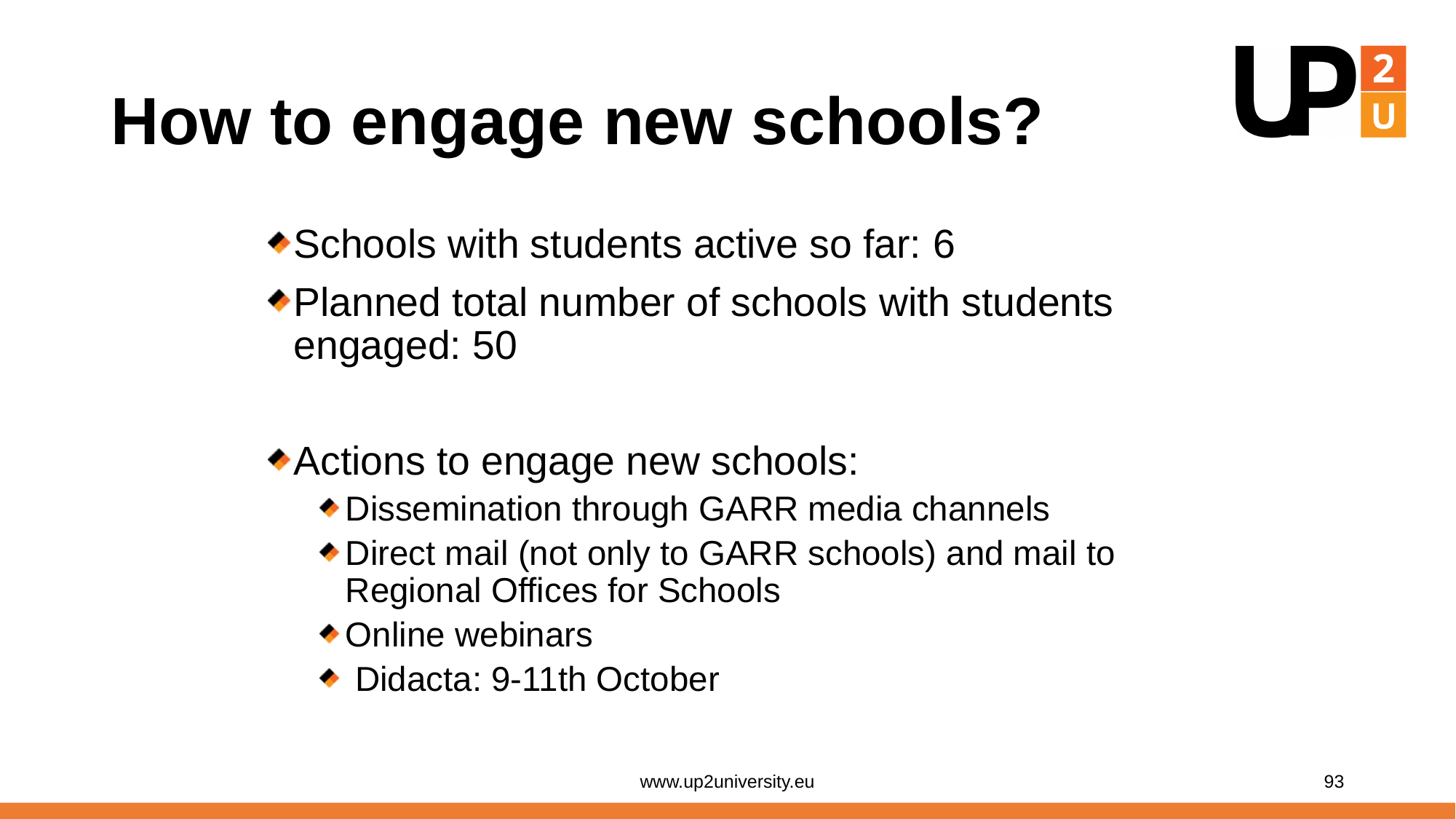

# How to engage new schools?
Schools with students active so far: 6
Planned total number of schools with students engaged: 50

Actions to engage new schools:
Dissemination through GARR media channels
Direct mail (not only to GARR schools) and mail to Regional Offices for Schools
Online webinars
 Didacta: 9-11th October

www.up2university.eu
93